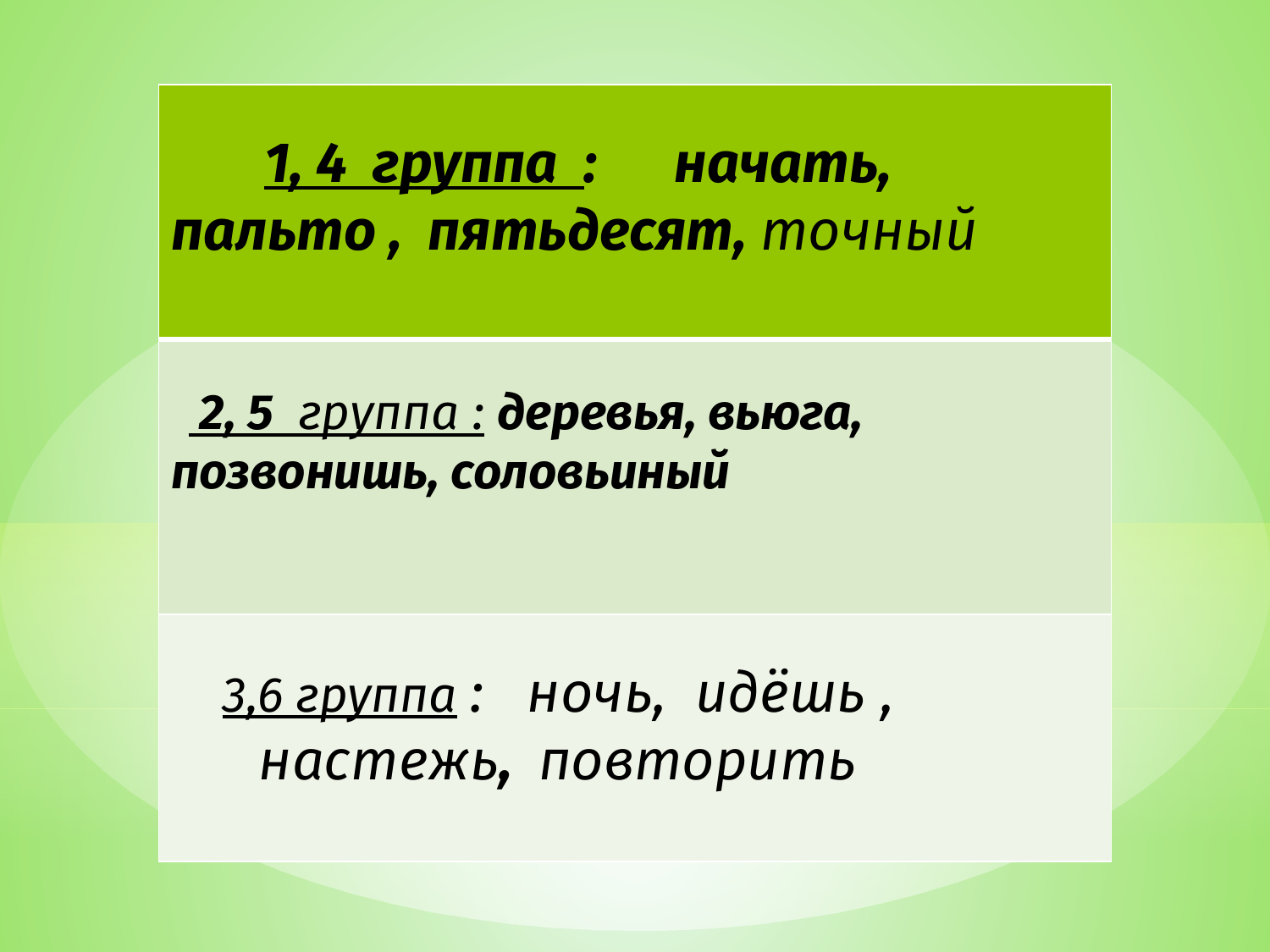

| 1, 4 группа : начать, пальто , пятьдесят, точный |
| --- |
| 2, 5 группа : деревья, вьюга, позвонишь, соловьиный |
| 3,6 группа : ночь, идёшь , настежь, повторить |